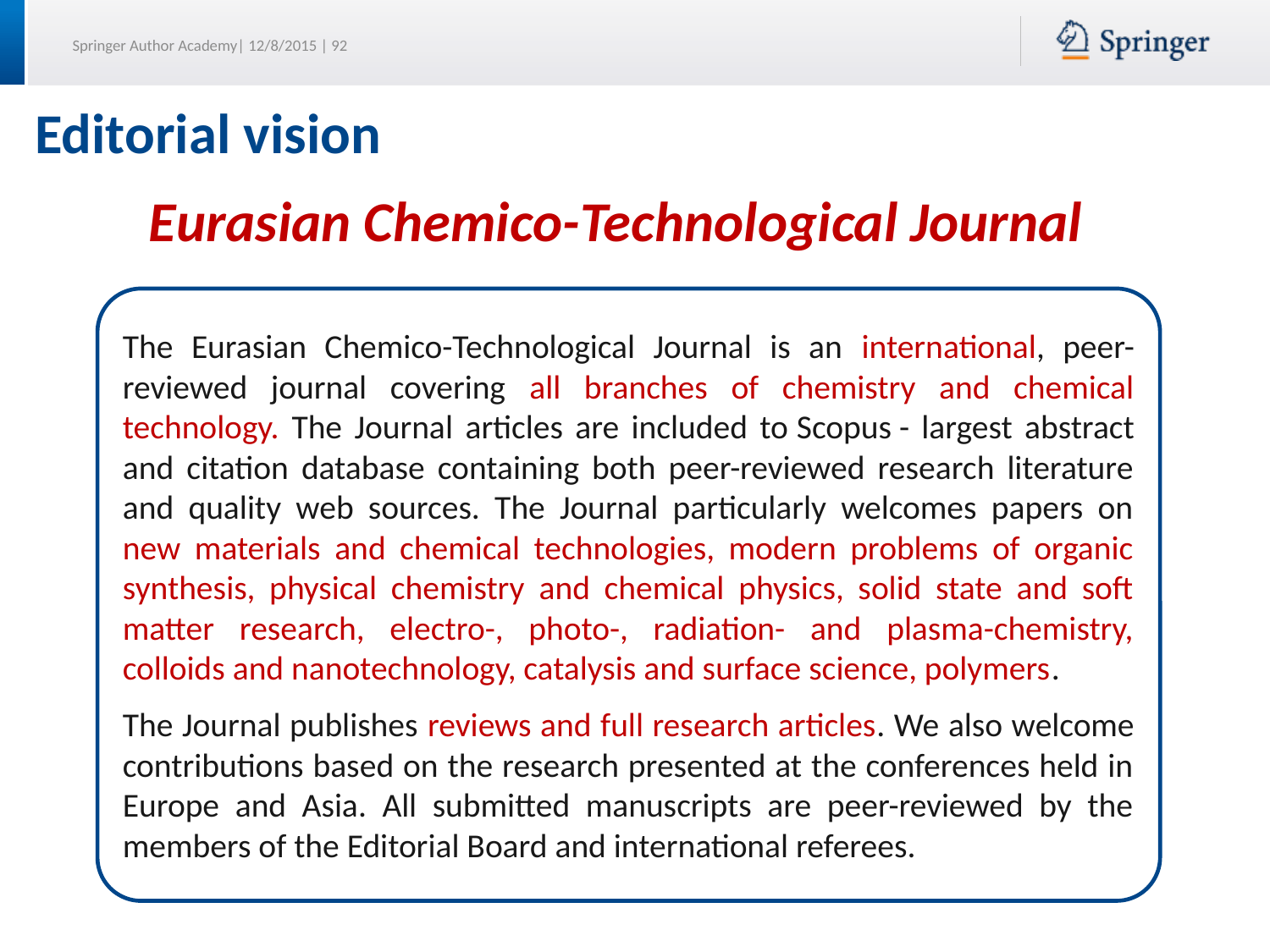

# Editorial vision
Eurasian Chemico-Technological Journal
The Eurasian Chemico-Technological Journal is an international, peer-reviewed journal covering all branches of chemistry and chemical technology. The Journal articles are included to Scopus - largest abstract and citation database containing both peer-reviewed research literature and quality web sources. The Journal particularly welcomes papers on new materials and chemical technologies, modern problems of organic synthesis, physical chemistry and chemical physics, solid state and soft matter research, electro-, photo-, radiation- and plasma-chemistry, colloids and nanotechnology, catalysis and surface science, polymers.
The Journal publishes reviews and full research articles. We also welcome contributions based on the research presented at the conferences held in Europe and Asia. All submitted manuscripts are peer-reviewed by the members of the Editorial Board and international referees.